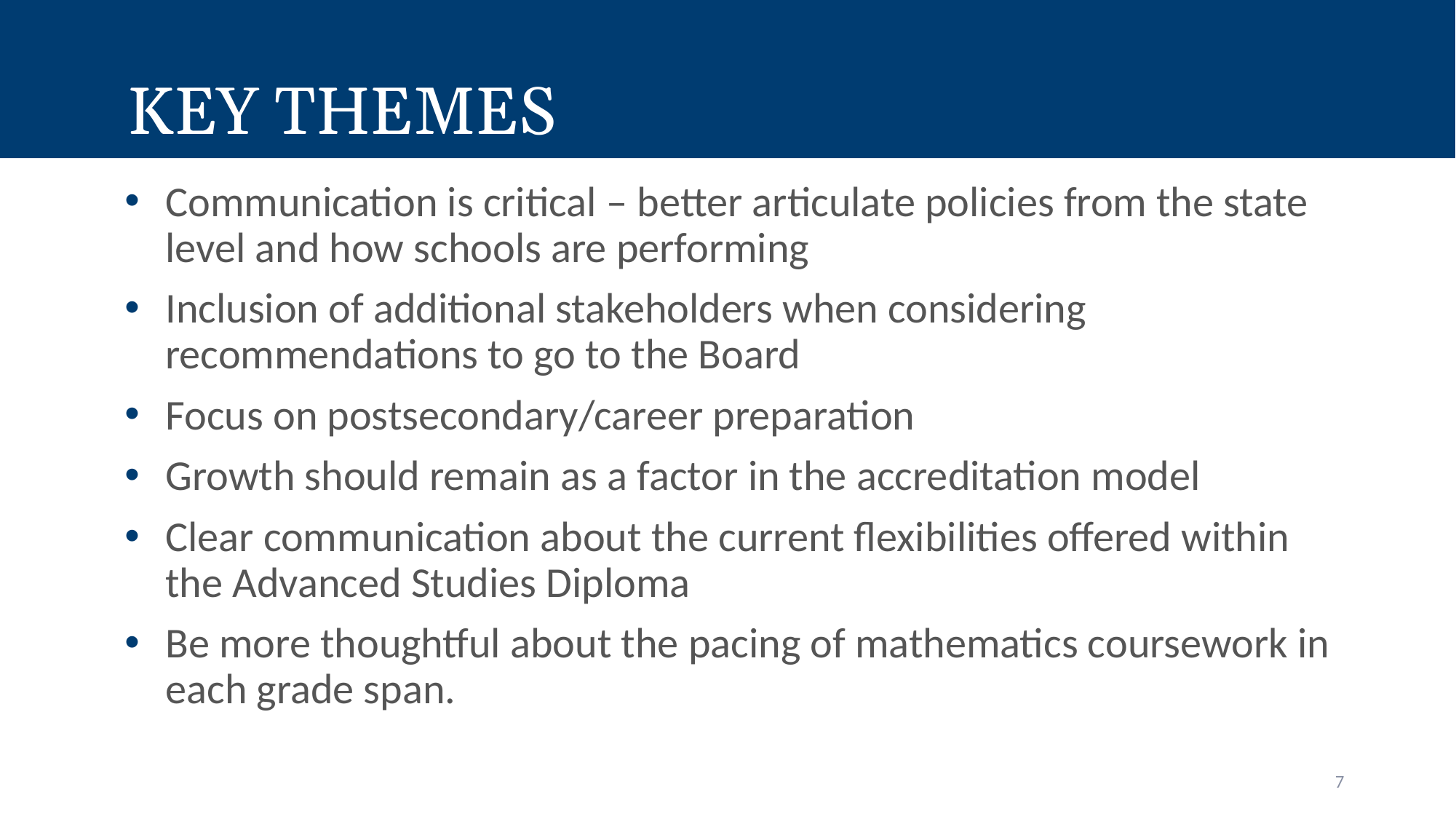

Key Themes
Communication is critical – better articulate policies from the state level and how schools are performing
Inclusion of additional stakeholders when considering recommendations to go to the Board
Focus on postsecondary/career preparation
Growth should remain as a factor in the accreditation model
Clear communication about the current flexibilities offered within the Advanced Studies Diploma
Be more thoughtful about the pacing of mathematics coursework in each grade span.

7